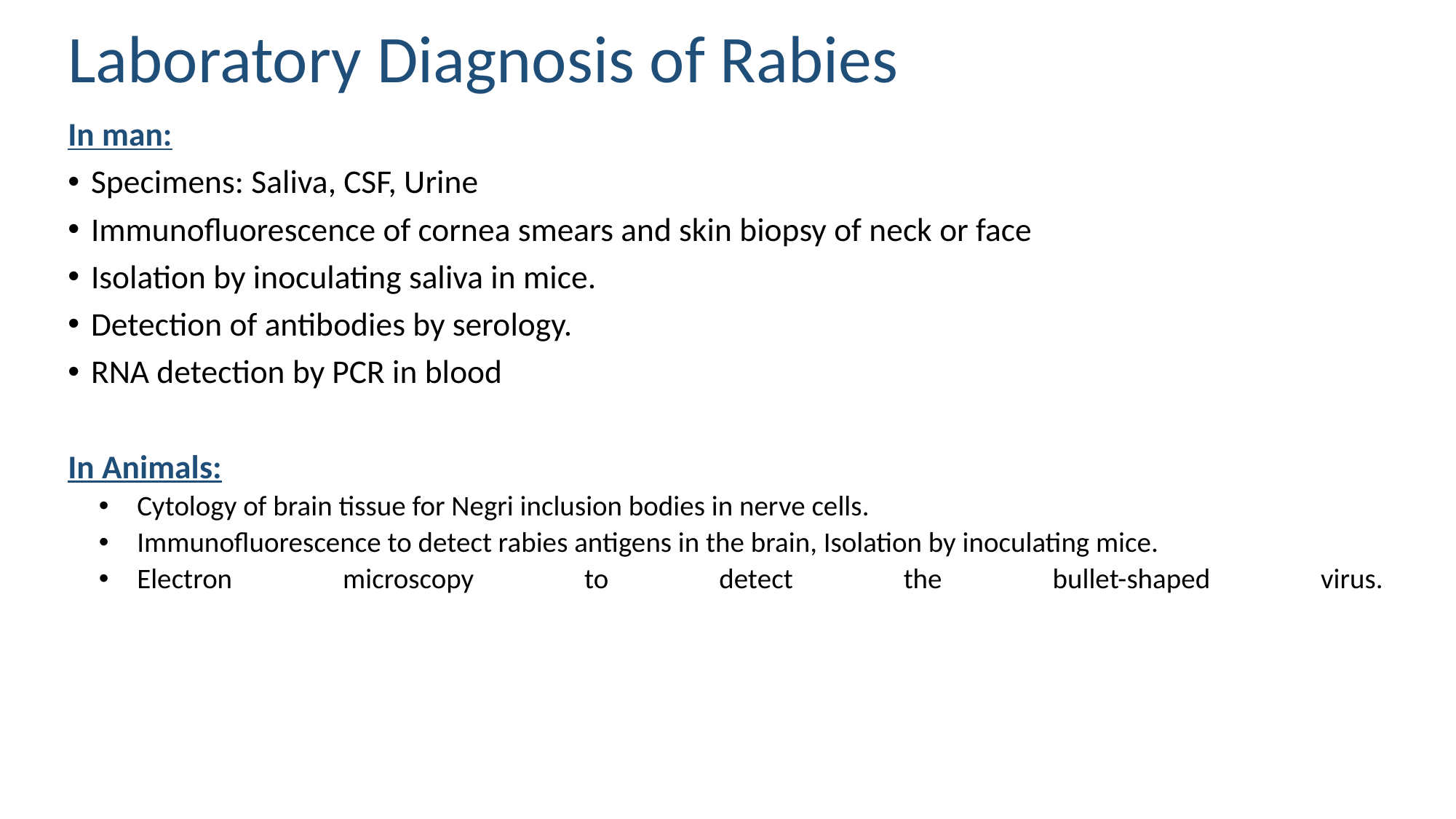

# Laboratory Diagnosis of Rabies
In man:
Specimens: Saliva, CSF, Urine
Immunofluorescence of cornea smears and skin biopsy of neck or face
Isolation by inoculating saliva in mice.
Detection of antibodies by serology.
RNA detection by PCR in blood

In Animals:
Cytology of brain tissue for Negri inclusion bodies in nerve cells.
Immunofluorescence to detect rabies antigens in the brain, Isolation by inoculating mice.
Electron microscopy to detect the bullet-shaped virus.